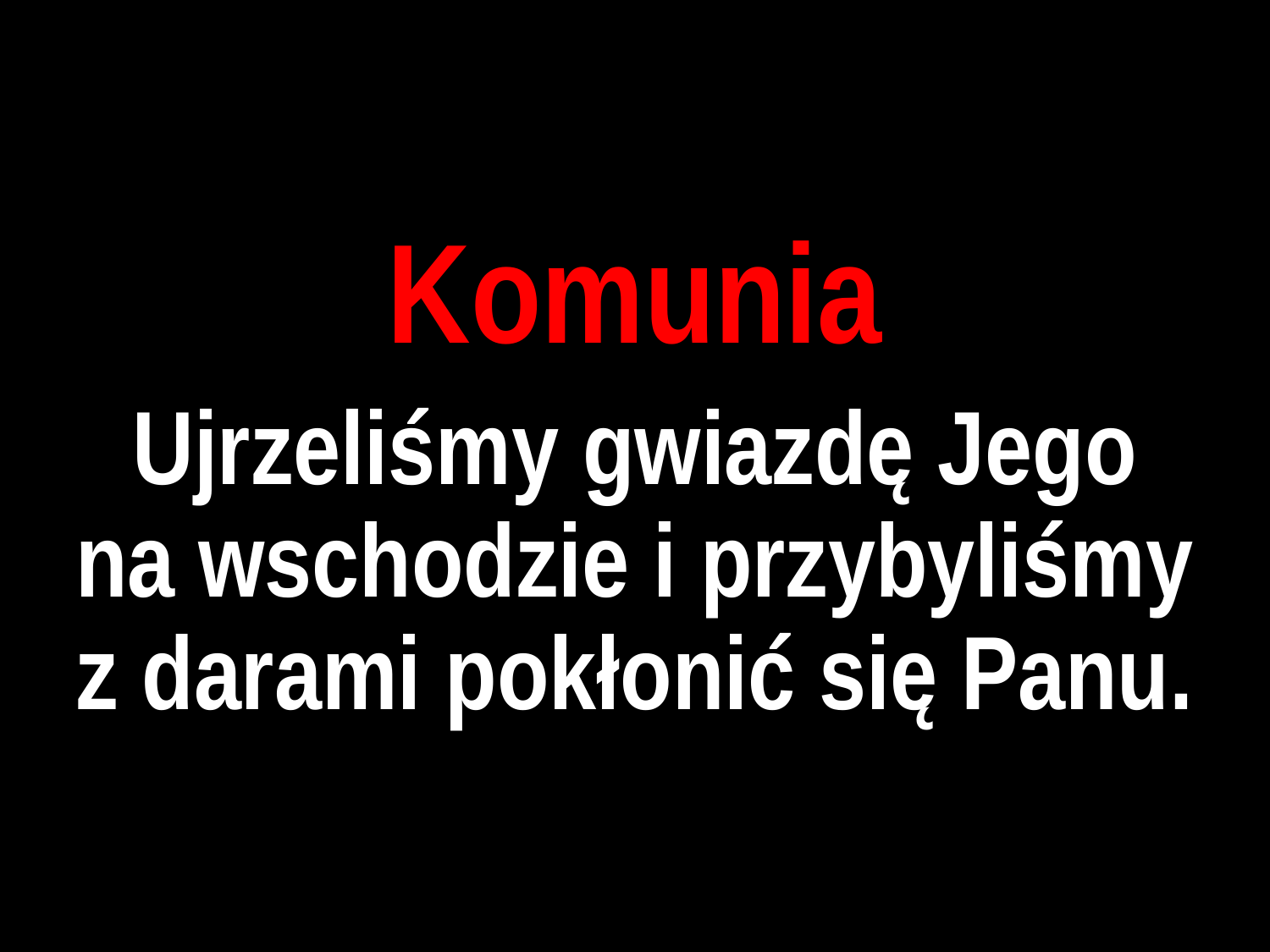

Komunia
Ujrzeliśmy gwiazdę Jego
na wschodzie i przybyliśmy
z darami pokłonić się Panu.